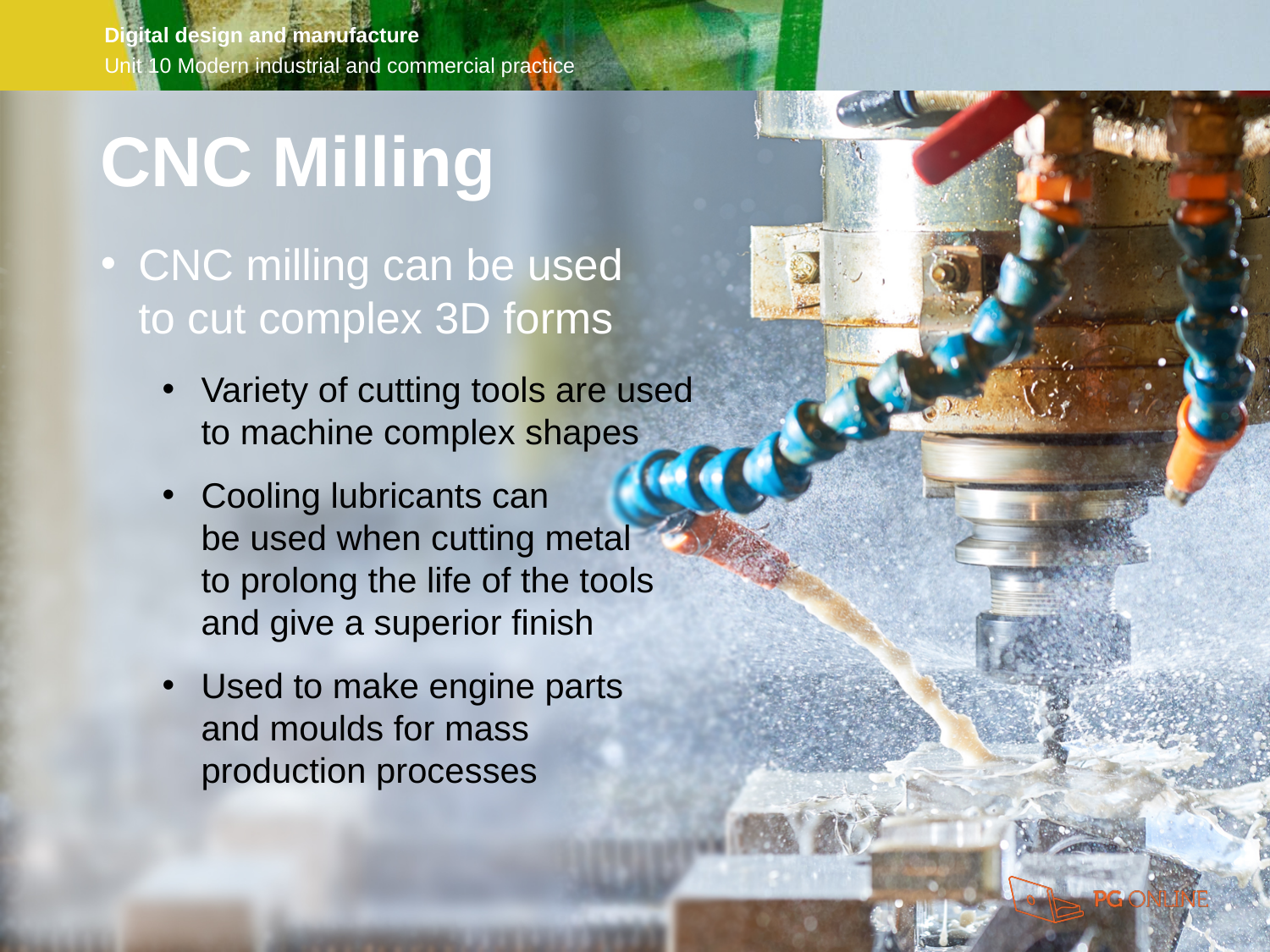

CNC Milling
CNC milling can be used
to cut complex 3D forms
Variety of cutting tools are used
to machine complex shapes
Cooling lubricants can
be used when cutting metal
to prolong the life of the tools
and give a superior finish
Used to make engine parts
and moulds for mass
production processes